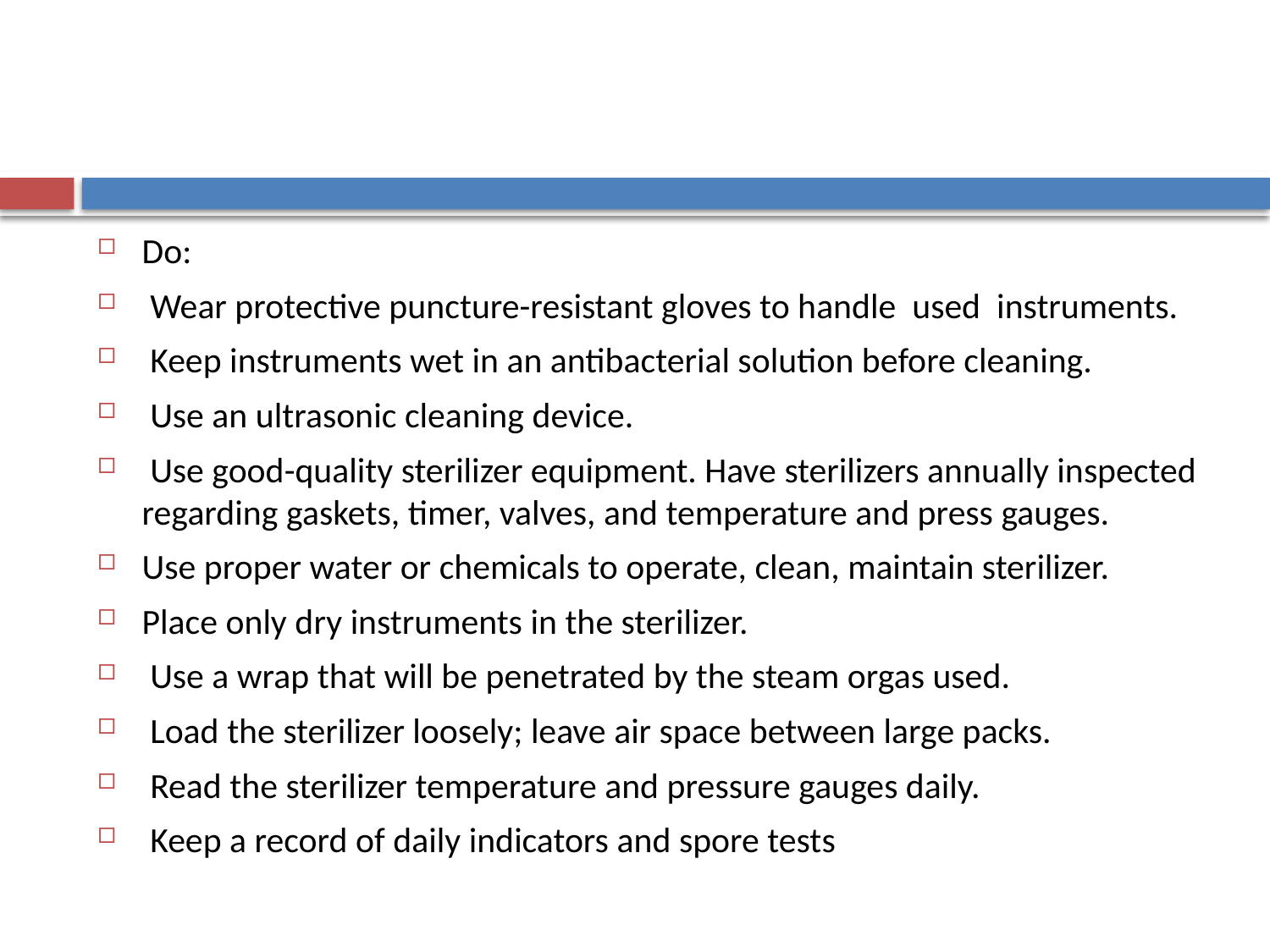

#
Do:
 Wear protective puncture-resistant gloves to handle  used  instruments.
 Keep instruments wet in an antibacterial solution before cleaning.
 Use an ultrasonic cleaning device.
 Use good-quality sterilizer equipment. Have sterilizers annually inspected regarding gaskets, timer, valves, and temperature and press gauges.
Use proper water or chemicals to operate, clean, maintain sterilizer.
Place only dry instruments in the sterilizer.
 Use a wrap that will be penetrated by the steam orgas used.
 Load the sterilizer loosely; leave air space between large packs.
 Read the sterilizer temperature and pressure gauges daily.
 Keep a record of daily indicators and spore tests